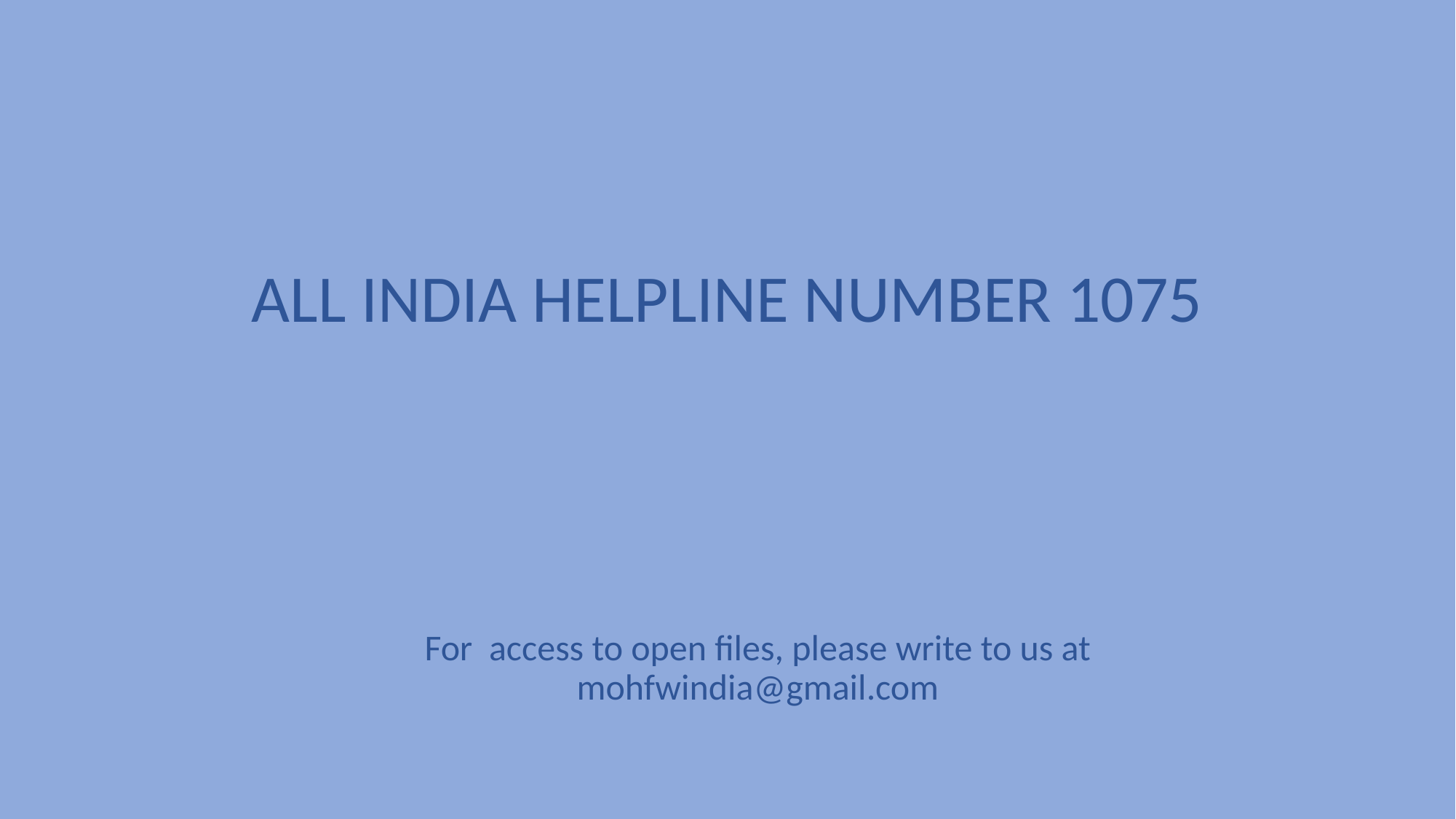

# ALL INDIA HELPLINE NUMBER 1075
For  access to open files, please write to us at
mohfwindia@gmail.com